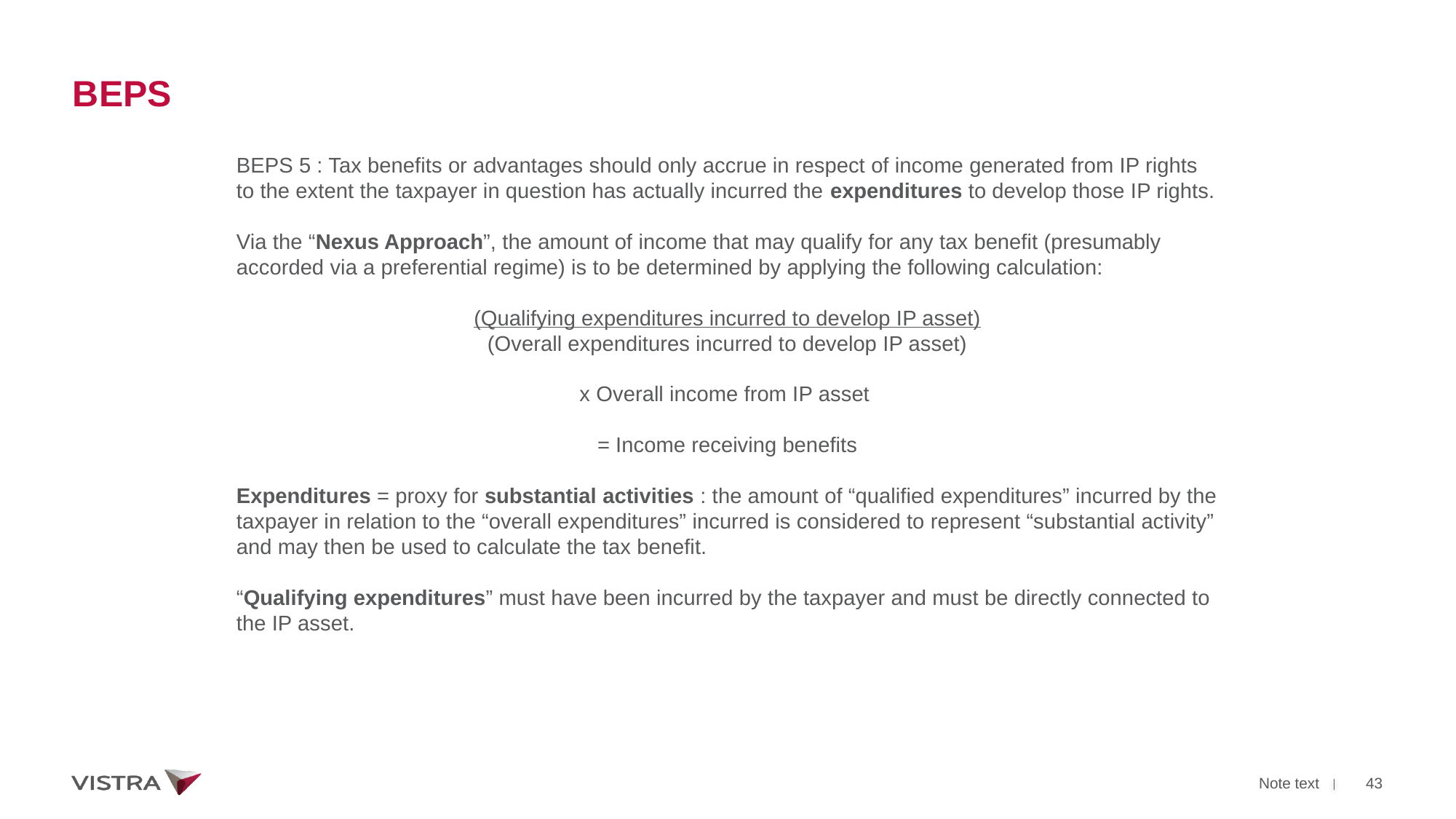

# BEPS
BEPS 5 : Tax benefits or advantages should only accrue in respect of income generated from IP rights to the extent the taxpayer in question has actually incurred the expenditures to develop those IP rights.

Via the “Nexus Approach”, the amount of income that may qualify for any tax benefit (presumably accorded via a preferential regime) is to be determined by applying the following calculation:

(Qualifying expenditures incurred to develop IP asset)
(Overall expenditures incurred to develop IP asset)

x Overall income from IP asset

= Income receiving benefits

Expenditures = proxy for substantial activities : the amount of “qualified expenditures” incurred by the taxpayer in relation to the “overall expenditures” incurred is considered to represent “substantial activity” and may then be used to calculate the tax benefit.

“Qualifying expenditures” must have been incurred by the taxpayer and must be directly connected to the IP asset.
Note text